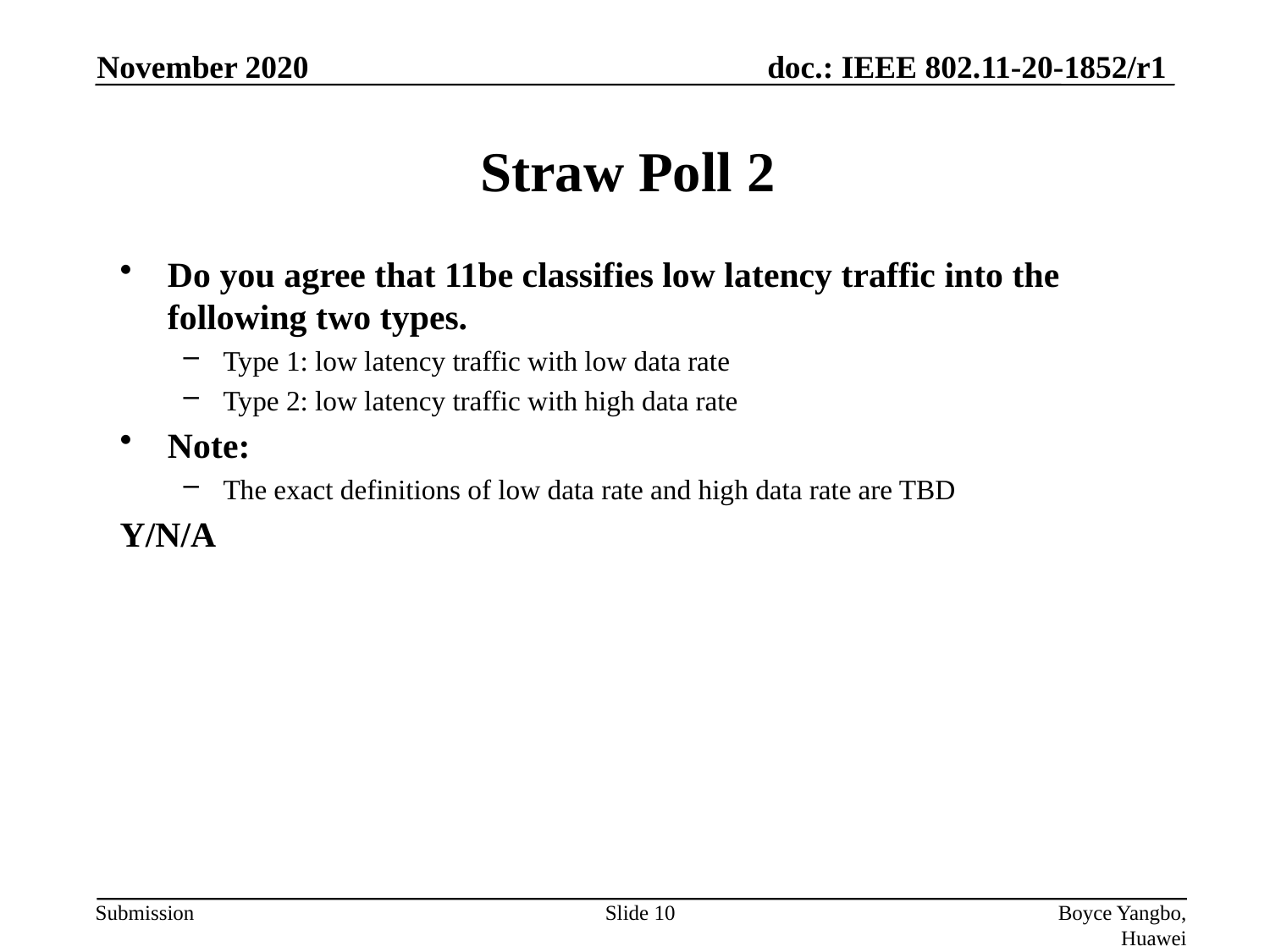

November 2020
# Straw Poll 2
Do you agree that 11be classifies low latency traffic into the following two types.
Type 1: low latency traffic with low data rate
Type 2: low latency traffic with high data rate
Note:
The exact definitions of low data rate and high data rate are TBD
Y/N/A

Slide 10
Boyce Yangbo, Huawei